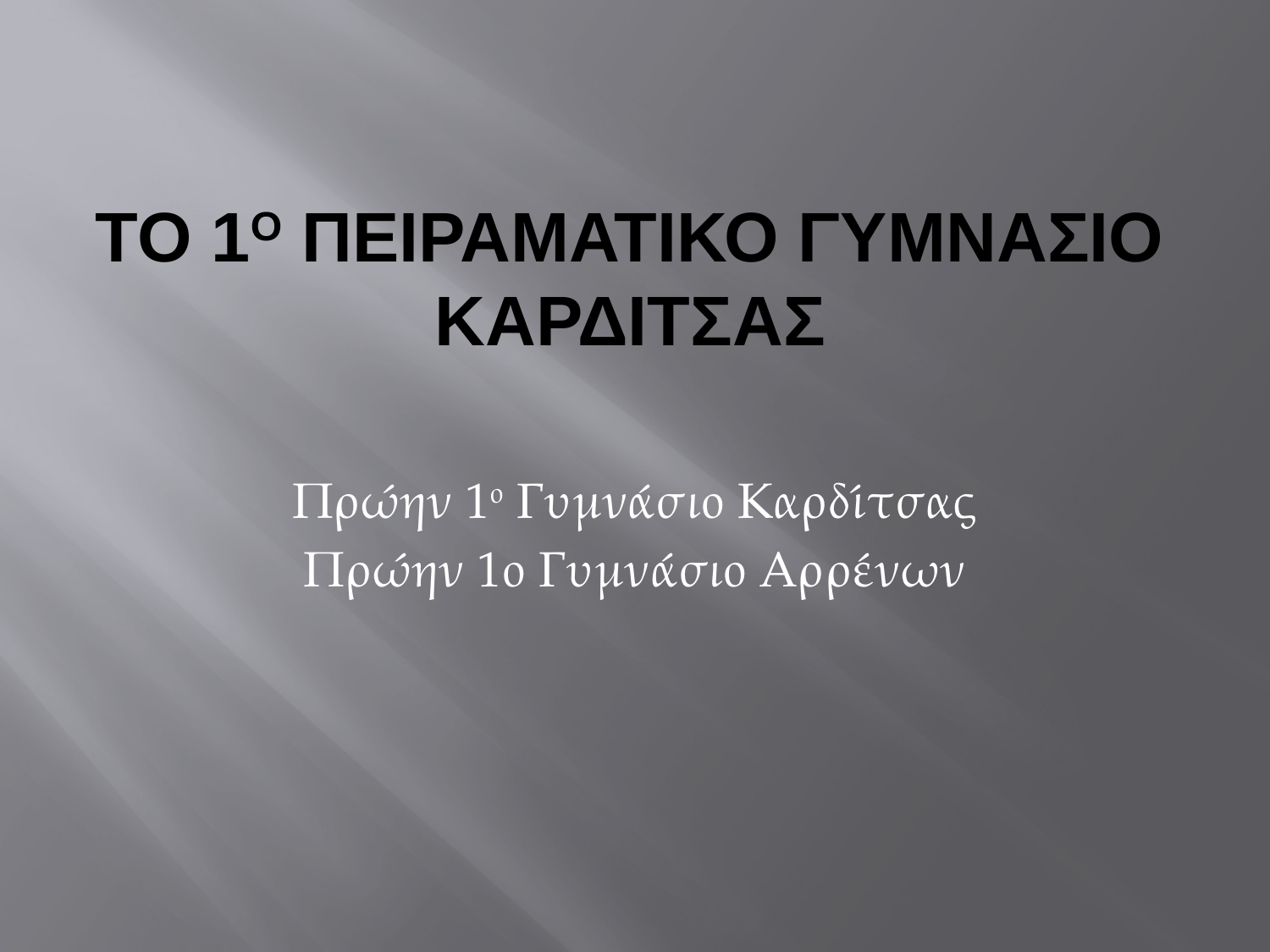

# Το 1ο πειραματικο γυμνασιο καρδιτσασ
Πρώην 1ο Γυμνάσιο Καρδίτσας
Πρώην 1ο Γυμνάσιο Αρρένων